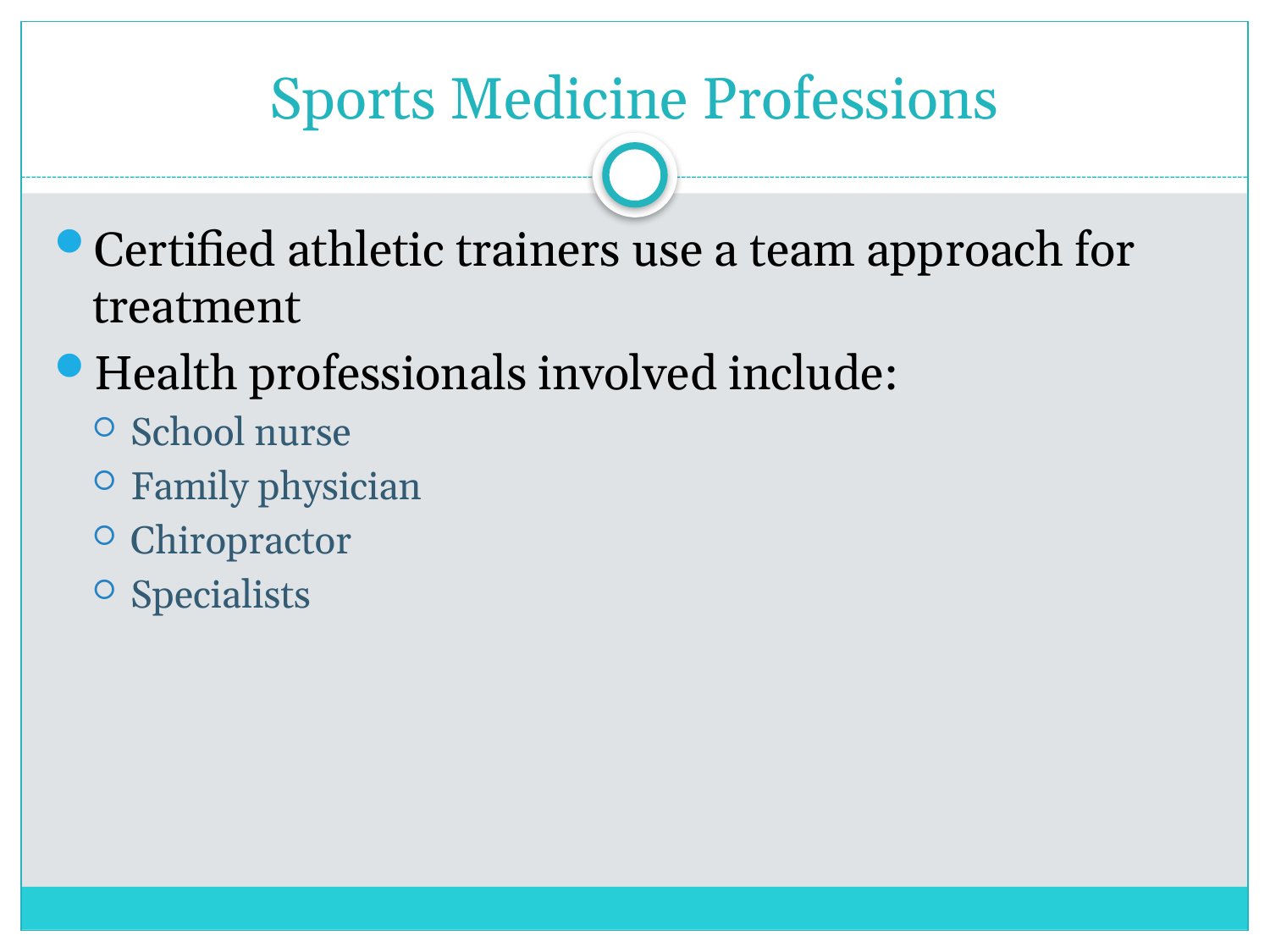

# Sports Medicine Professions
Certified athletic trainers use a team approach for treatment
Health professionals involved include:
School nurse
Family physician
Chiropractor
Specialists